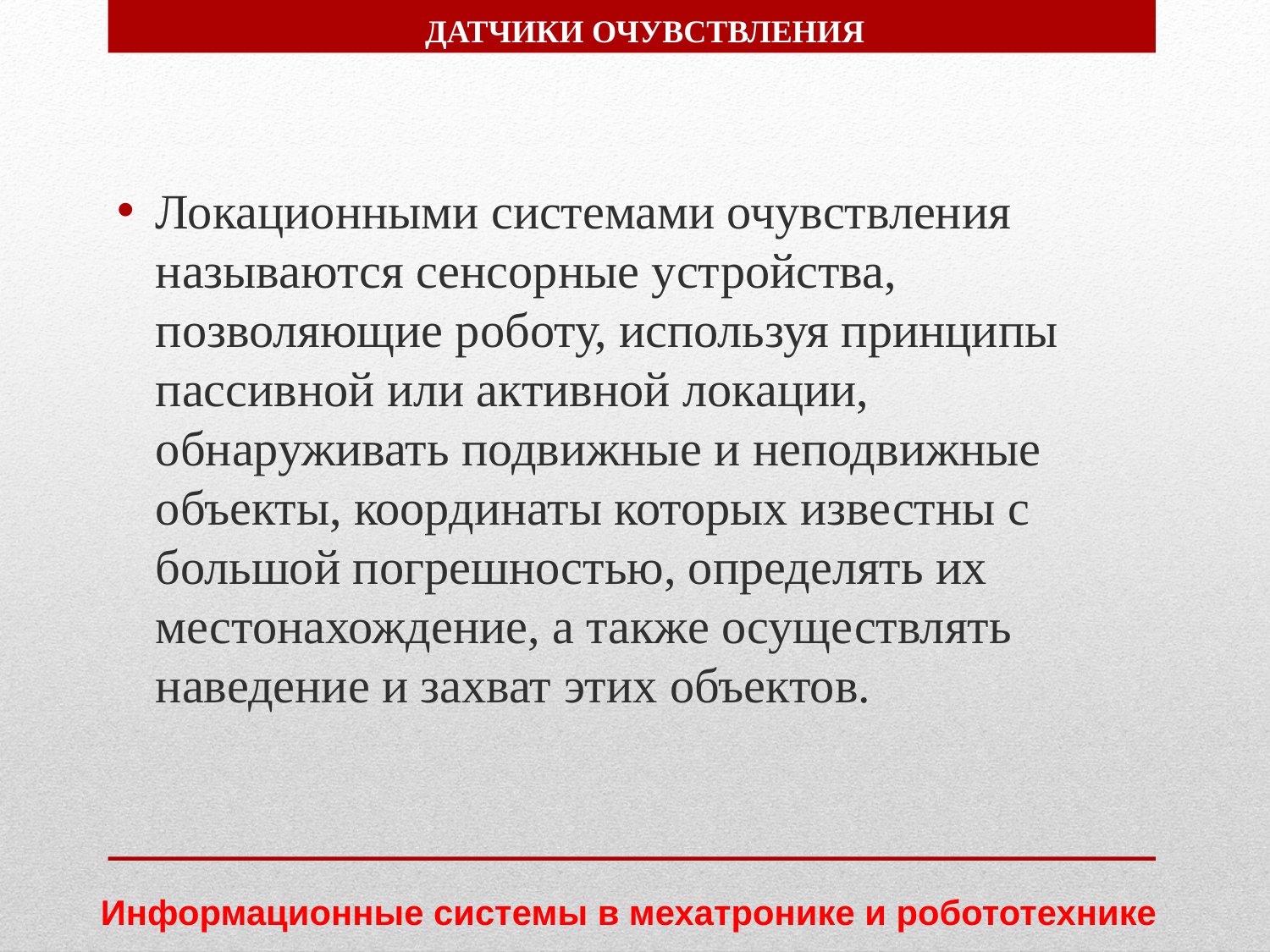

ДАТЧИКИ ОЧУВСТВЛЕНИЯ
Локационными системами очувствления называются сенсорные устройства, позволяющие роботу, используя принципы пассивной или активной локации, обнаруживать подвижные и неподвижные объекты, координаты которых известны с большой погрешностью, определять их местонахождение, а также осуществлять наведение и захват этих объектов.
Информационные системы в мехатронике и робототехнике